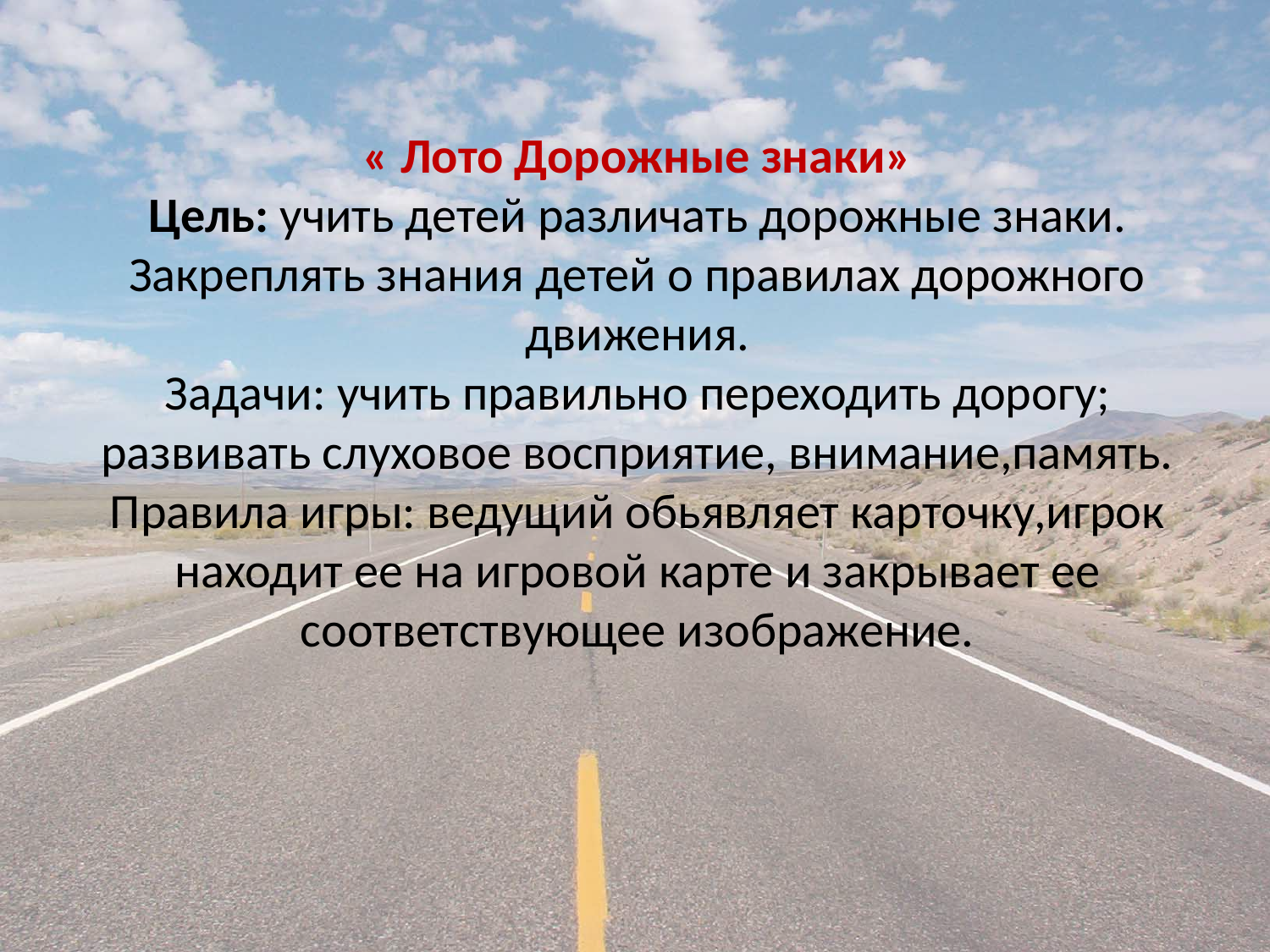

# « Лото Дорожные знаки» Цель: учить детей различать дорожные знаки. Закреплять знания детей о правилах дорожного движения. Задачи: учить правильно переходить дорогу; развивать слуховое восприятие, внимание,память. Правила игры: ведущий обьявляет карточку,игрок находит ее на игровой карте и закрывает ее соответствующее изображение.